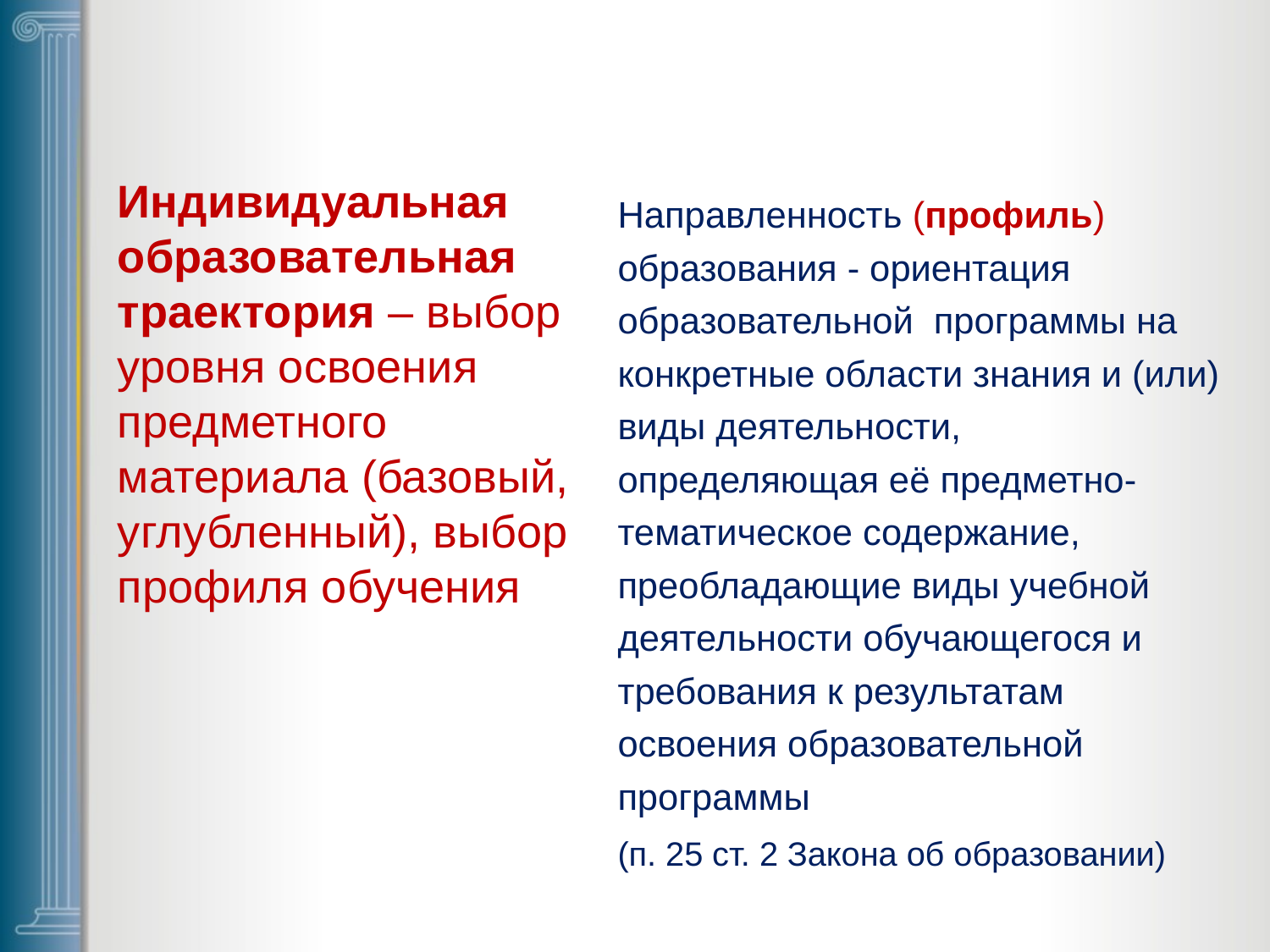

Индивидуальная образовательная траектория – выбор уровня освоения предметного материала (базовый, углубленный), выбор профиля обучения
Направленность (профиль) образования - ориентация образовательной  программы на конкретные области знания и (или) виды деятельности, определяющая её предметно-тематическое содержание, преобладающие виды учебной деятельности обучающегося и требования к результатам освоения образовательной программы
(п. 25 ст. 2 Закона об образовании)